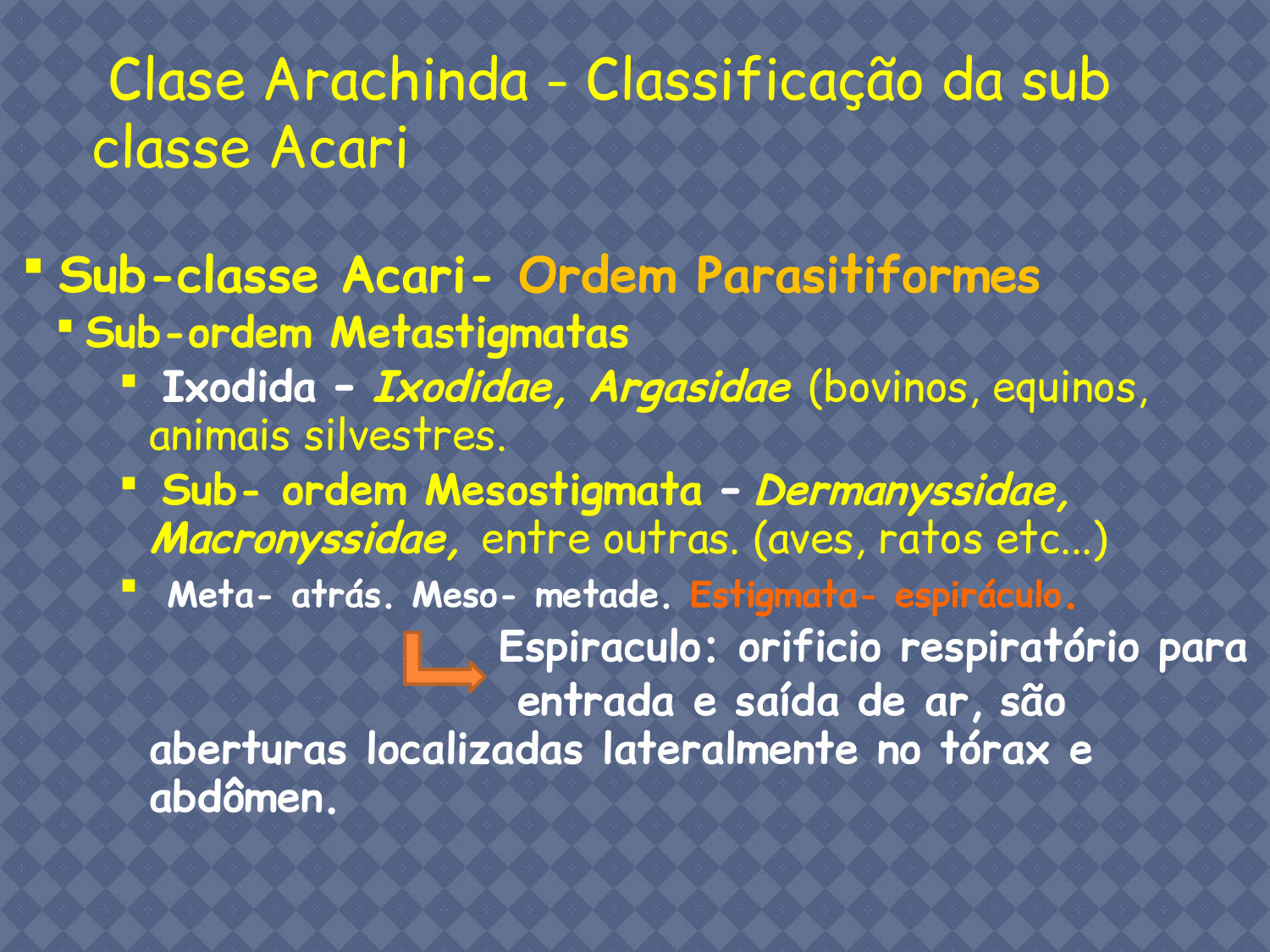

Clase Arachinda - Classificação da sub classe Acari
 Sub-classe Acari- Ordem Parasitiformes
Sub-ordem Metastigmatas
 Ixodida – Ixodidae, Argasidae (bovinos, equinos, animais silvestres.
 Sub- ordem Mesostigmata – Dermanyssidae, Macronyssidae, entre outras. (aves, ratos etc...)
 Meta- atrás. Meso- metade. Estigmata- espiráculo.
                   Espiraculo: orificio respiratório para
                    entrada e saída de ar, são aberturas localizadas lateralmente no tórax e abdômen.